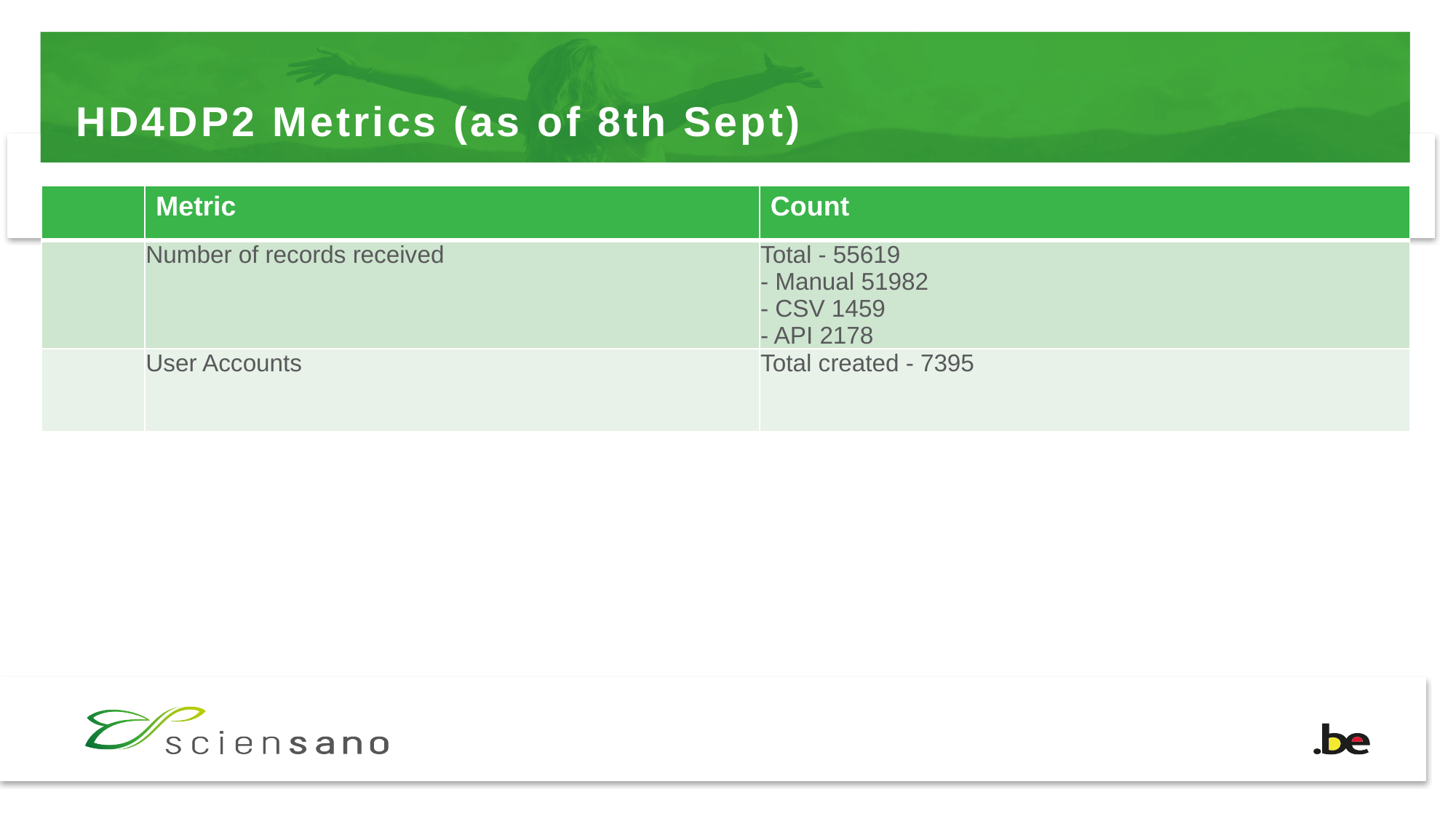

# HD4DP2 Metrics (as of 8th Sept)
|  | Metric | Count |
| --- | --- | --- |
|  | Number of records received | Total - 55619 - Manual 51982 - CSV 1459 - API 2178 |
|  | User Accounts | Total created - 7395 |